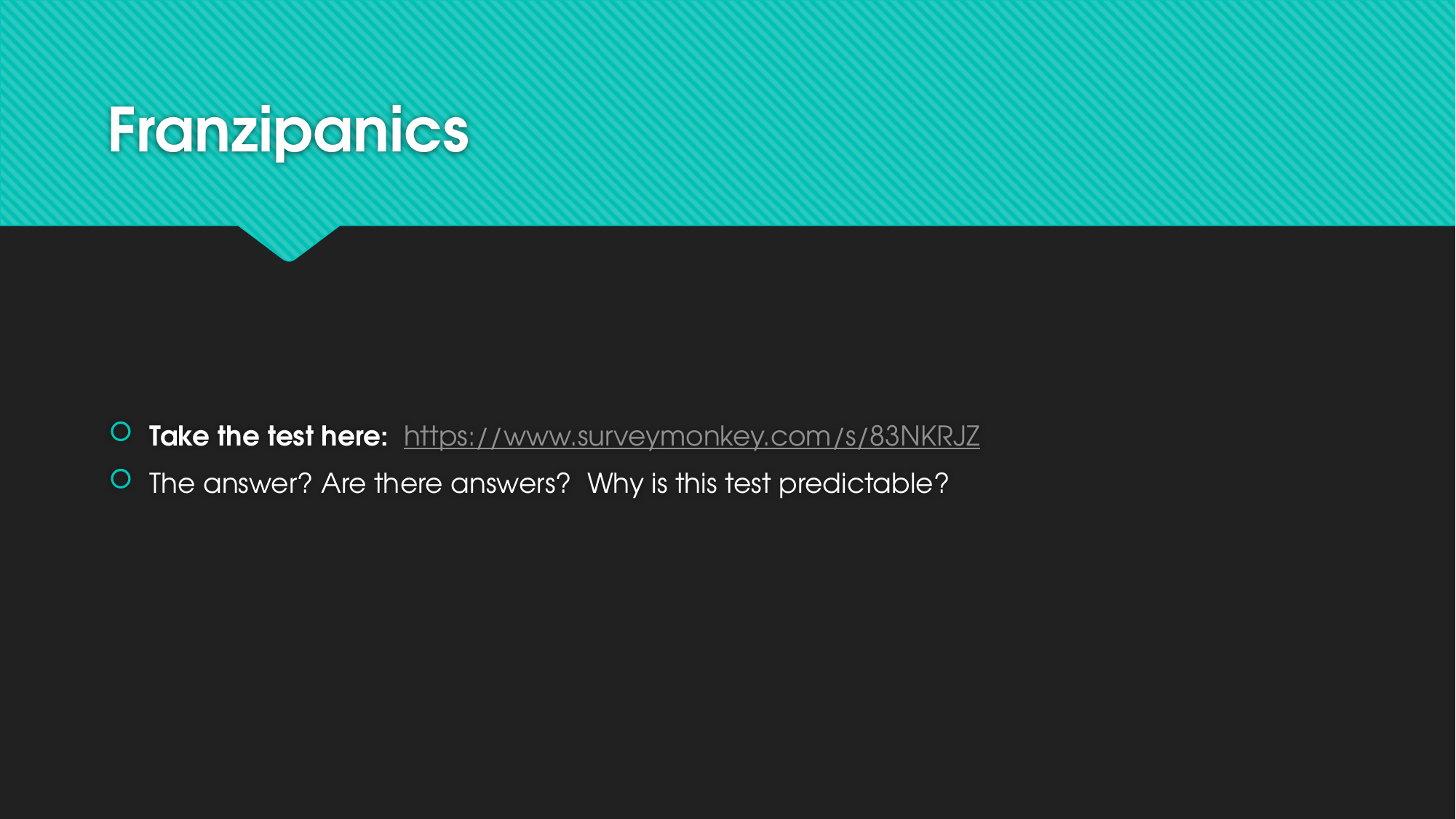

# Franzipanics
Take the test here:  https://www.surveymonkey.com/s/83NKRJZ
The answer? Are there answers?  Why is this test predictable?